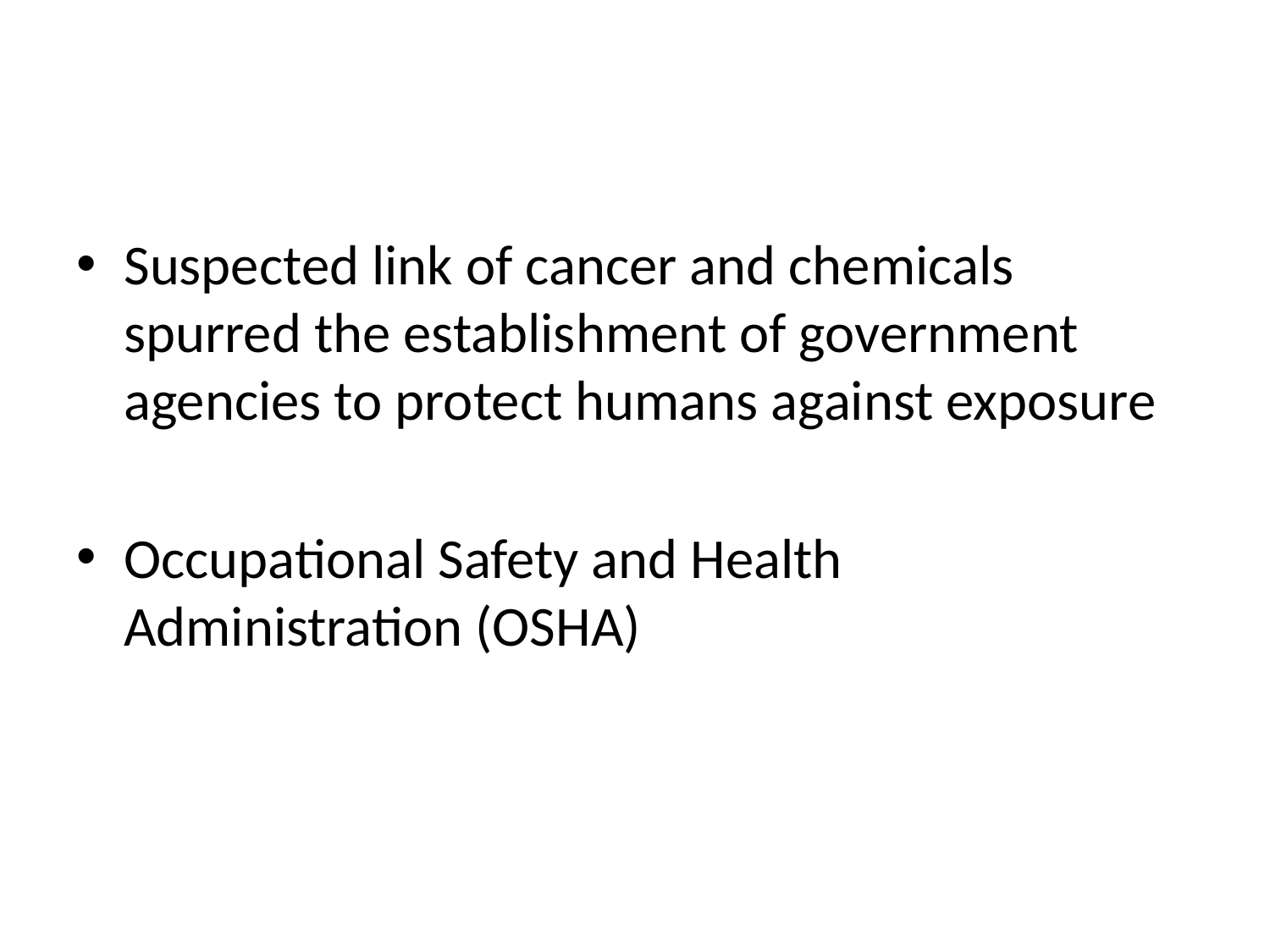

#
Suspected link of cancer and chemicals spurred the establishment of government agencies to protect humans against exposure

Occupational Safety and Health Administration (OSHA)